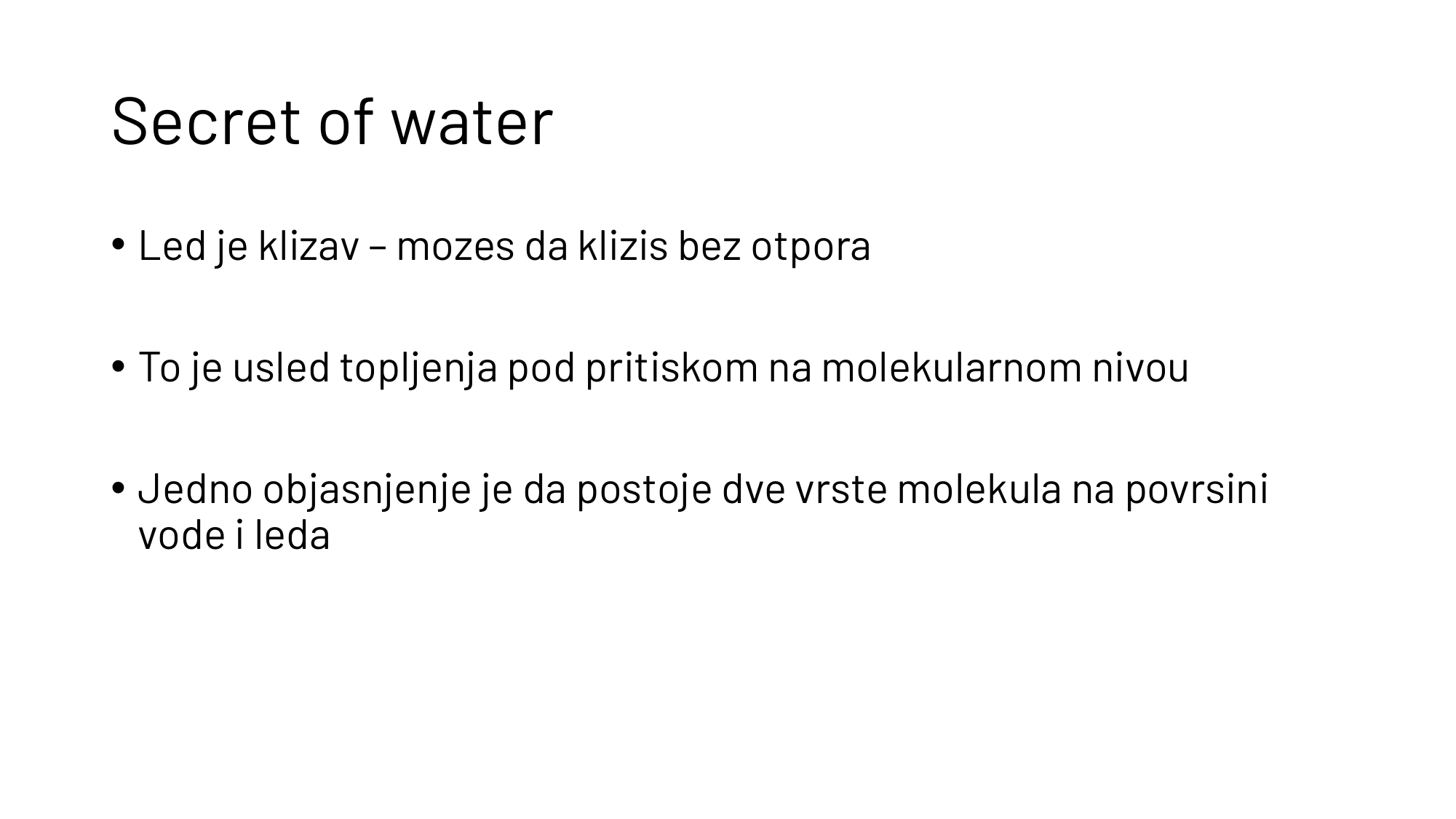

# Secret of water
Led je klizav – mozes da klizis bez otpora

To je usled topljenja pod pritiskom na molekularnom nivou

Jedno objasnjenje je da postoje dve vrste molekula na povrsini vode i leda